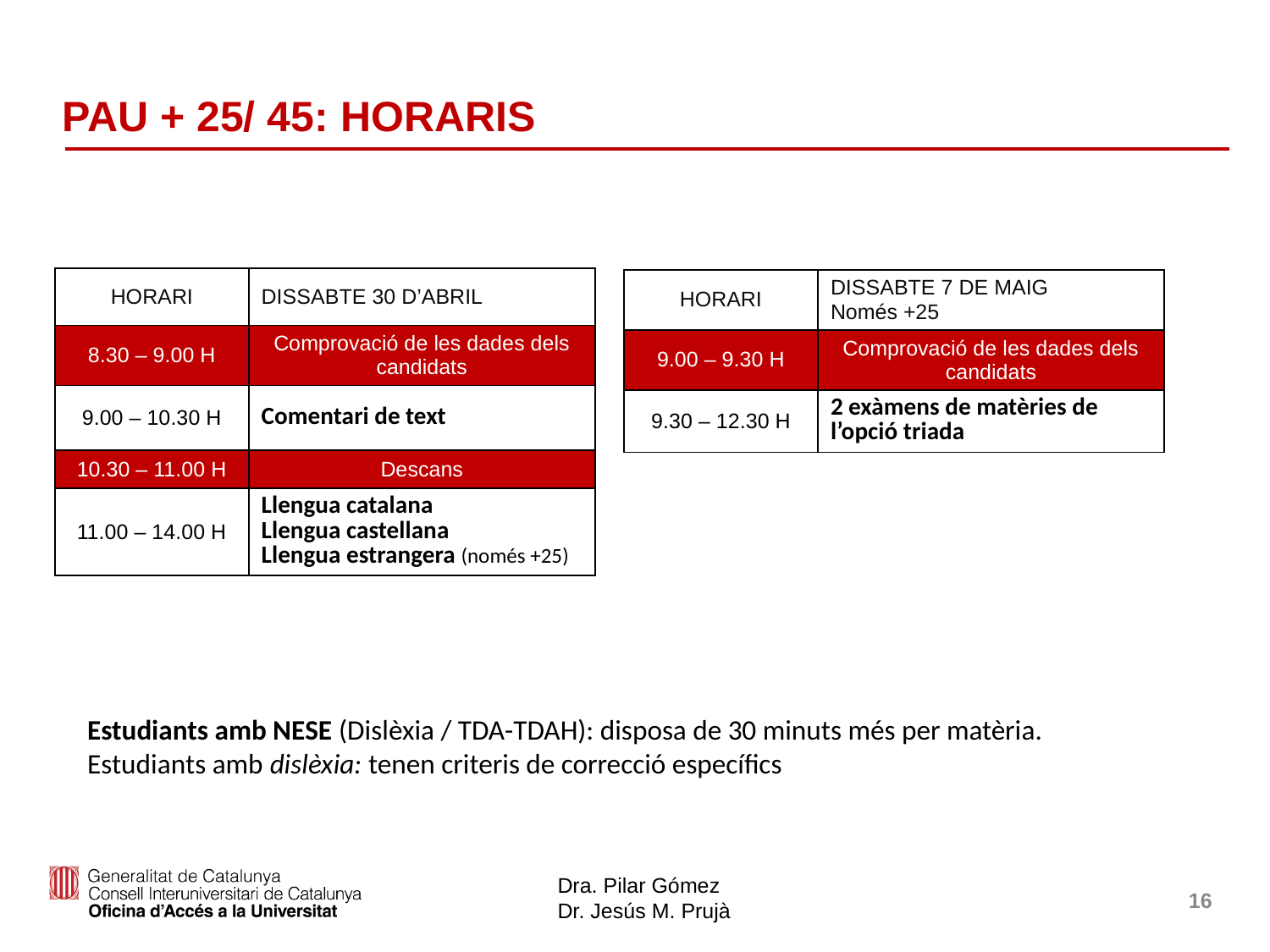

# PAU + 25/ 45: HORARIS
| HORARI | DISSABTE 30 D’ABRIL |
| --- | --- |
| 8.30 – 9.00 H | Comprovació de les dades dels candidats |
| 9.00 – 10.30 H | Comentari de text |
| 10.30 – 11.00 H | Descans |
| 11.00 – 14.00 H | Llengua catalana Llengua castellana Llengua estrangera (només +25) |
| HORARI | DISSABTE 7 DE MAIG Només +25 |
| --- | --- |
| 9.00 – 9.30 H | Comprovació de les dades dels candidats |
| 9.30 – 12.30 H | 2 exàmens de matèries de l’opció triada |
Estudiants amb NESE (Dislèxia / TDA-TDAH): disposa de 30 minuts més per matèria.
Estudiants amb dislèxia: tenen criteris de correcció específics
16